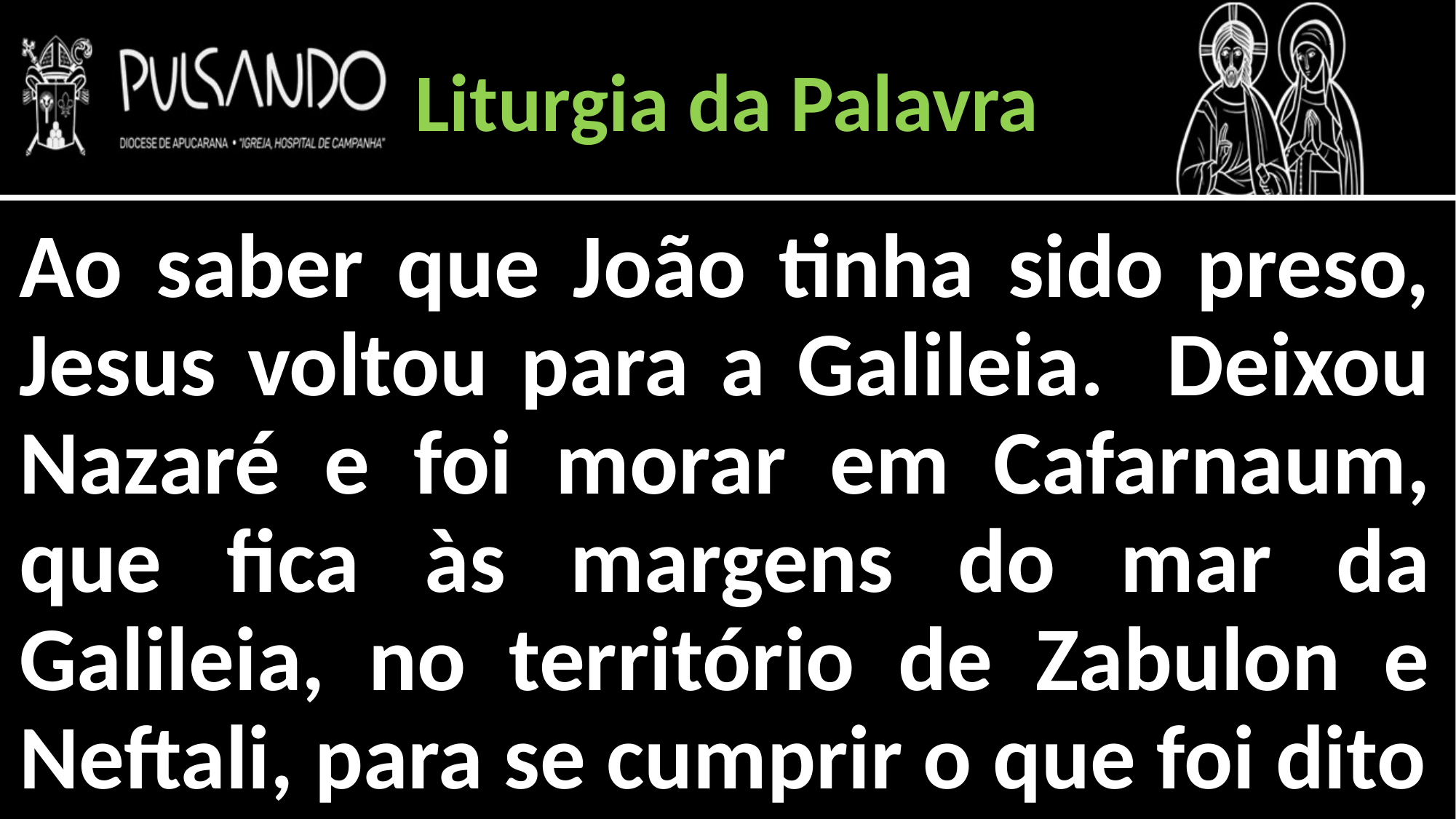

Liturgia da Palavra
Ao saber que João tinha sido preso, Jesus voltou para a Galileia.  Deixou Nazaré e foi morar em Cafarnaum, que fica às margens do mar da Galileia, no território de Zabulon e Neftali, para se cumprir o que foi dito